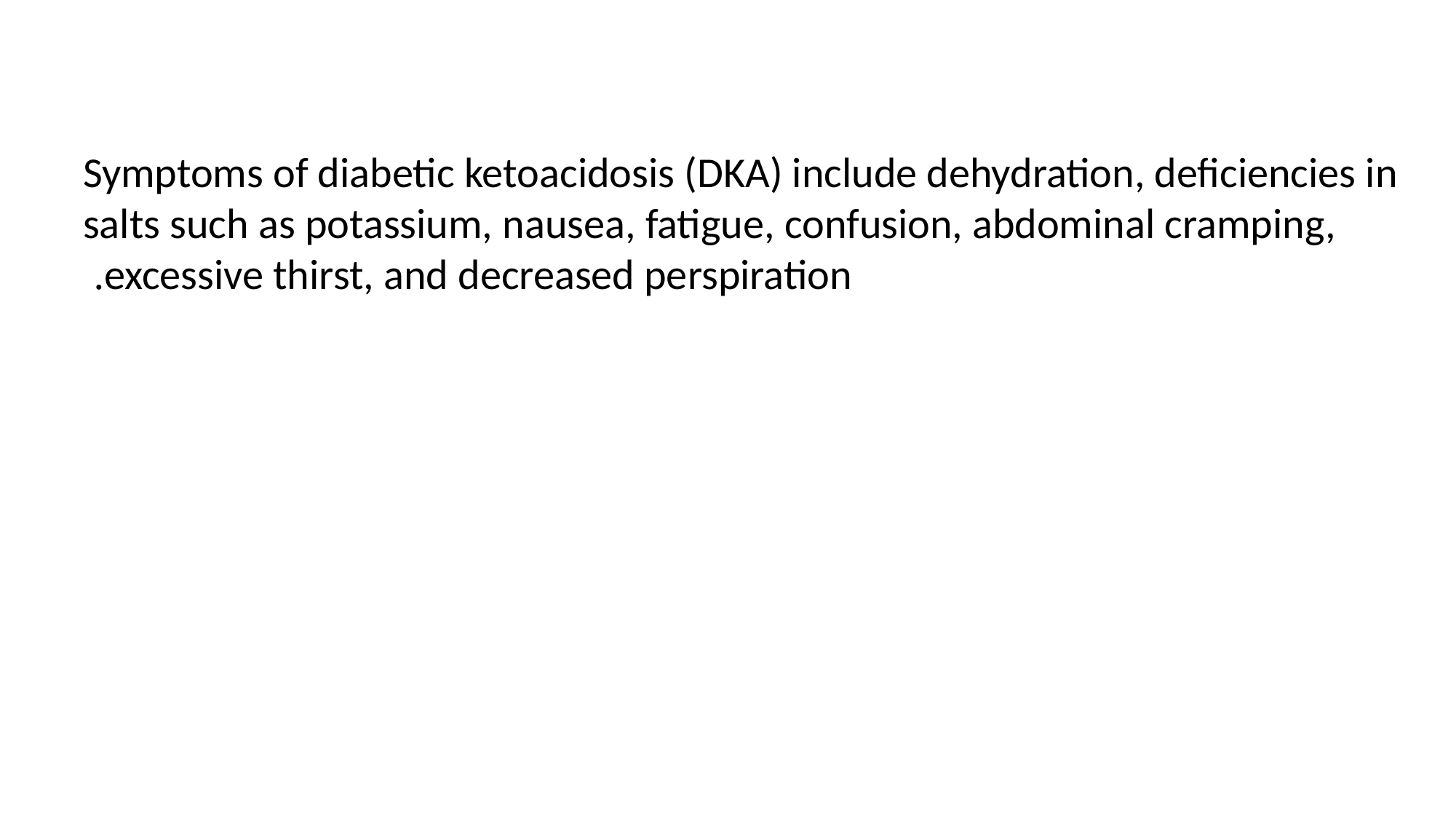

Symptoms of diabetic ketoacidosis (DKA) include dehydration, deficiencies in salts such as potassium, nausea, fatigue, confusion, abdominal cramping, excessive thirst, and decreased perspiration.